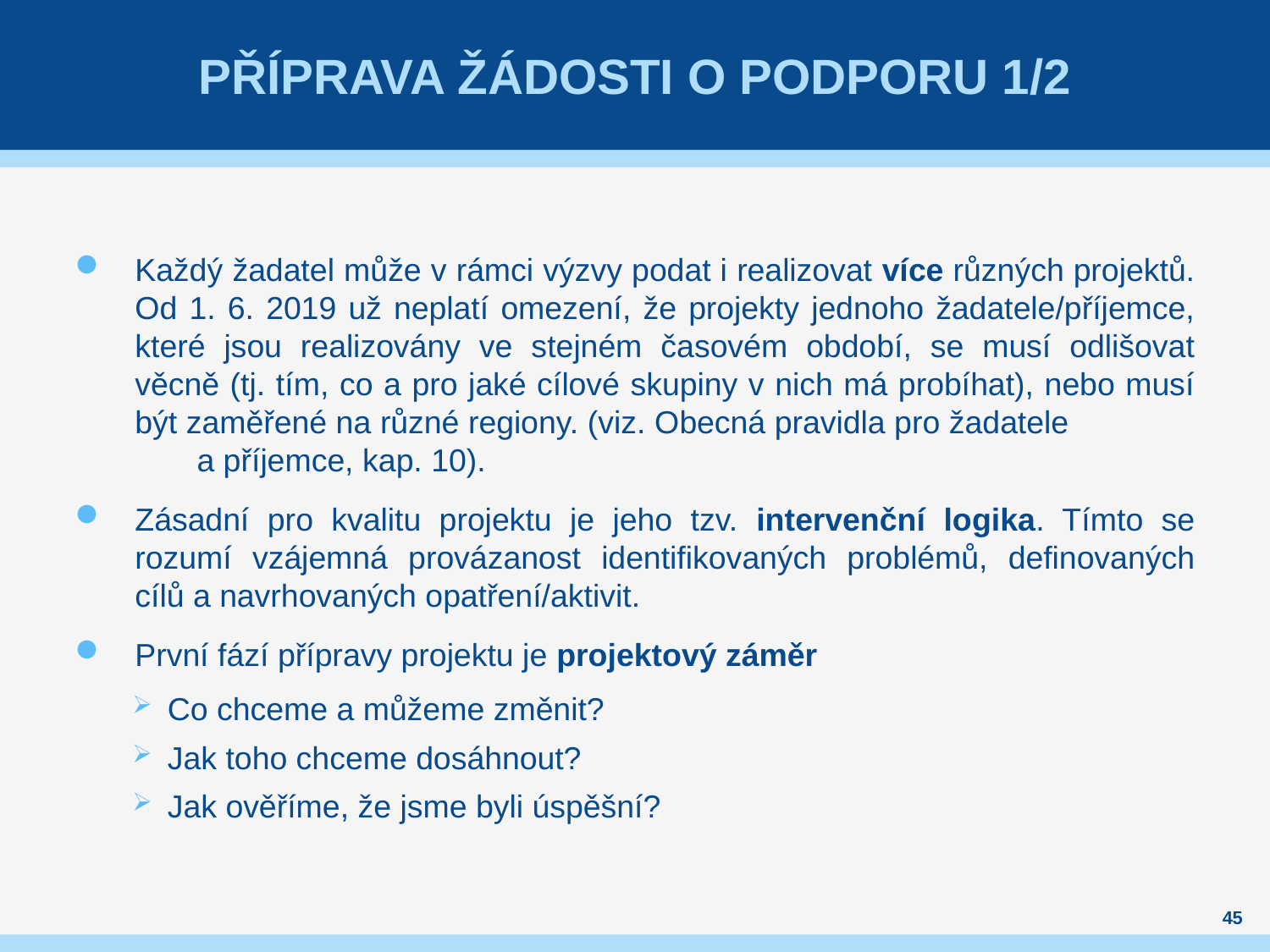

# Příprava žádosti o podporu 1/2
Každý žadatel může v rámci výzvy podat i realizovat více různých projektů. Od 1. 6. 2019 už neplatí omezení, že projekty jednoho žadatele/příjemce, které jsou realizovány ve stejném časovém období, se musí odlišovat věcně (tj. tím, co a pro jaké cílové skupiny v nich má probíhat), nebo musí být zaměřené na různé regiony. (viz. Obecná pravidla pro žadatele                      a příjemce, kap. 10).
Zásadní pro kvalitu projektu je jeho tzv. intervenční logika. Tímto se rozumí vzájemná provázanost identifikovaných problémů, definovaných cílů a navrhovaných opatření/aktivit.
První fází přípravy projektu je projektový záměr
Co chceme a můžeme změnit?
Jak toho chceme dosáhnout?
Jak ověříme, že jsme byli úspěšní?

45